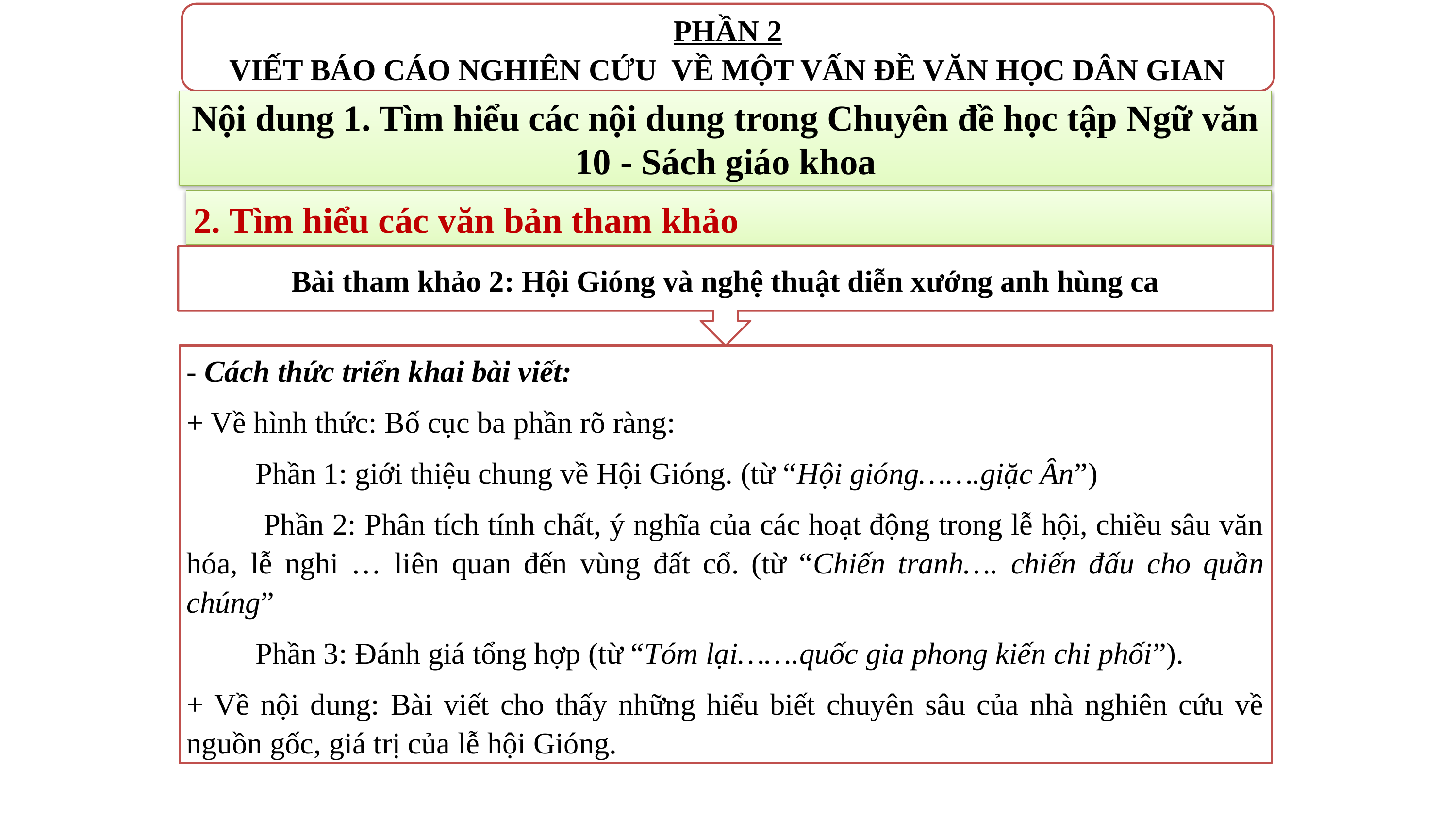

PHẦN 2
VIẾT BÁO CÁO NGHIÊN CỨU  VỀ MỘT VẤN ĐỀ VĂN HỌC DÂN GIAN
Nội dung 1. Tìm hiểu các nội dung trong Chuyên đề học tập Ngữ văn 10 - Sách giáo khoa
2. Tìm hiểu các văn bản tham khảo
Bài tham khảo 2: Hội Gióng và nghệ thuật diễn xướng anh hùng ca
- Cách thức triển khai bài viết:
+ Về hình thức: Bố cục ba phần rõ ràng:
         Phần 1: giới thiệu chung về Hội Gióng. (từ “Hội gióng…….giặc Ân”)
         Phần 2: Phân tích tính chất, ý nghĩa của các hoạt động trong lễ hội, chiều sâu văn hóa, lễ nghi … liên quan đến vùng đất cổ. (từ “Chiến tranh…. chiến đấu cho quần chúng”
         Phần 3: Đánh giá tổng hợp (từ “Tóm lại…….quốc gia phong kiến chi phối”).
+ Về nội dung: Bài viết cho thấy những hiểu biết chuyên sâu của nhà nghiên cứu về nguồn gốc, giá trị của lễ hội Gióng.